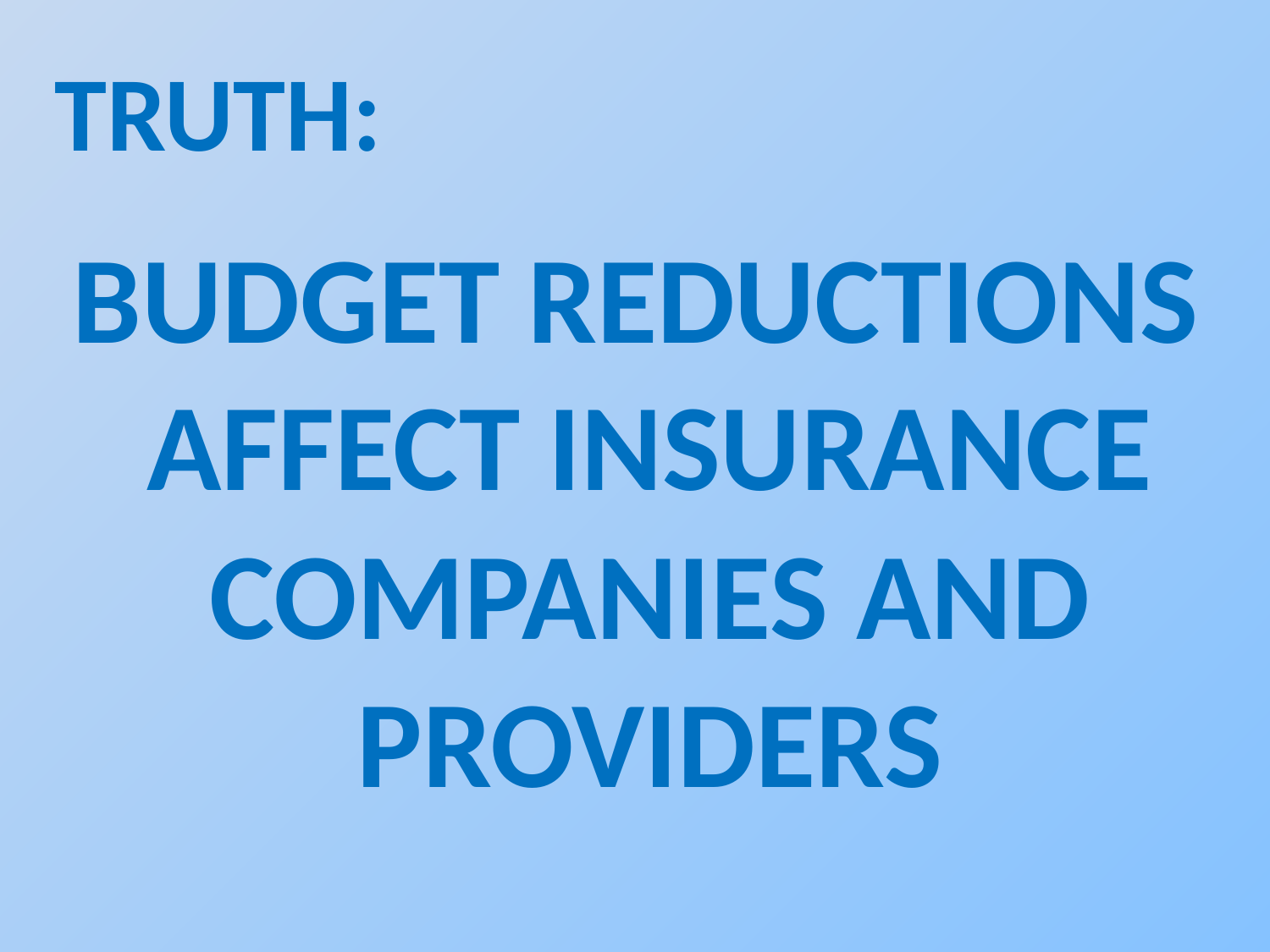

TRUTH:
BUDGET REDUCTIONS
AFFECT INSURANCE
COMPANIES AND
PROVIDERS